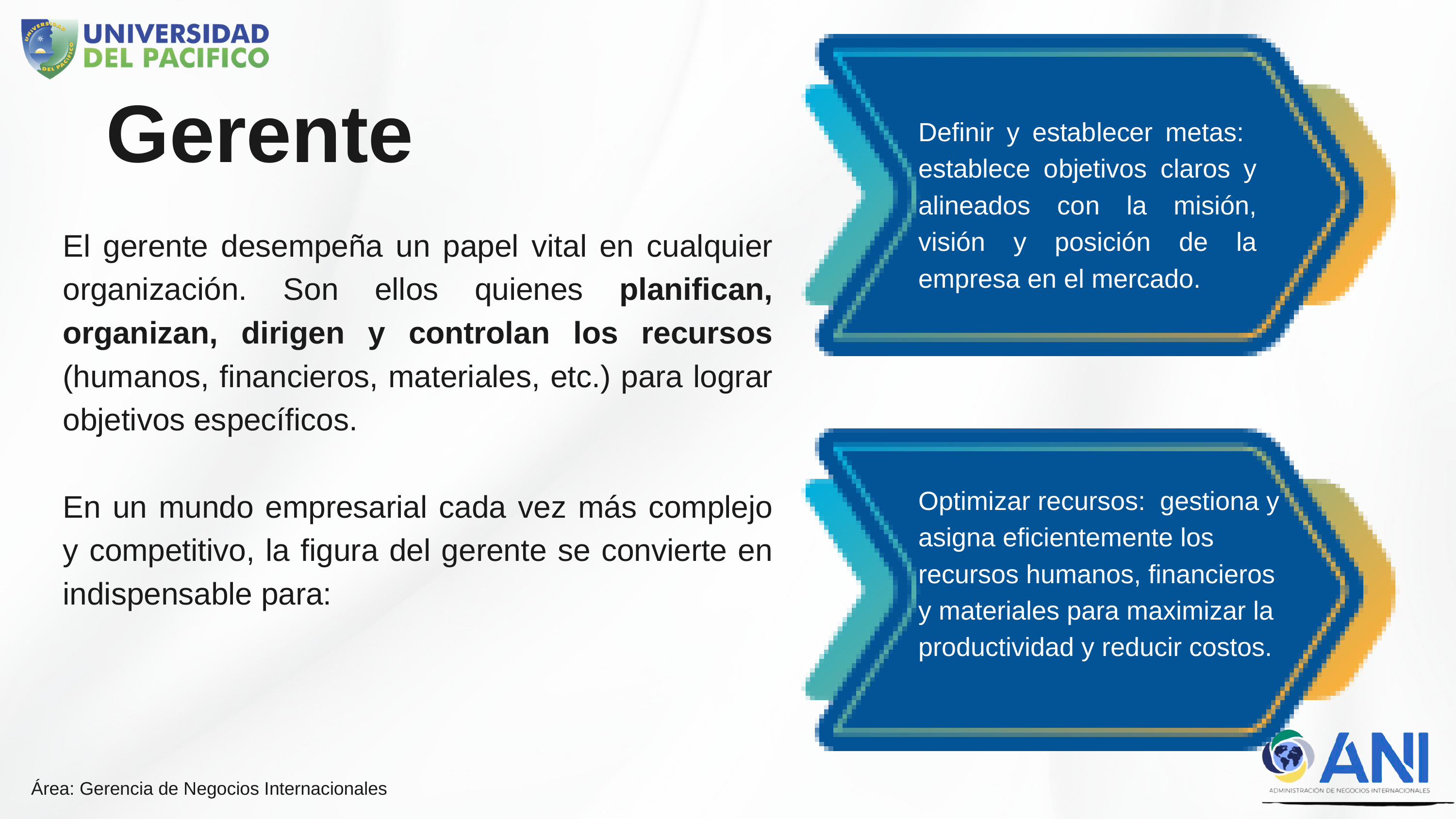

Gerente
Definir y establecer metas:  establece objetivos claros y alineados con la misión, visión y posición de la empresa en el mercado.
El gerente desempeña un papel vital en cualquier organización. Son ellos quienes planifican, organizan, dirigen y controlan los recursos (humanos, financieros, materiales, etc.) para lograr objetivos específicos.

En un mundo empresarial cada vez más complejo y competitivo, la figura del gerente se convierte en indispensable para:

Optimizar recursos:  gestiona y asigna eficientemente los recursos humanos, financieros y materiales para maximizar la productividad y reducir costos.

Área: Gerencia de Negocios Internacionales